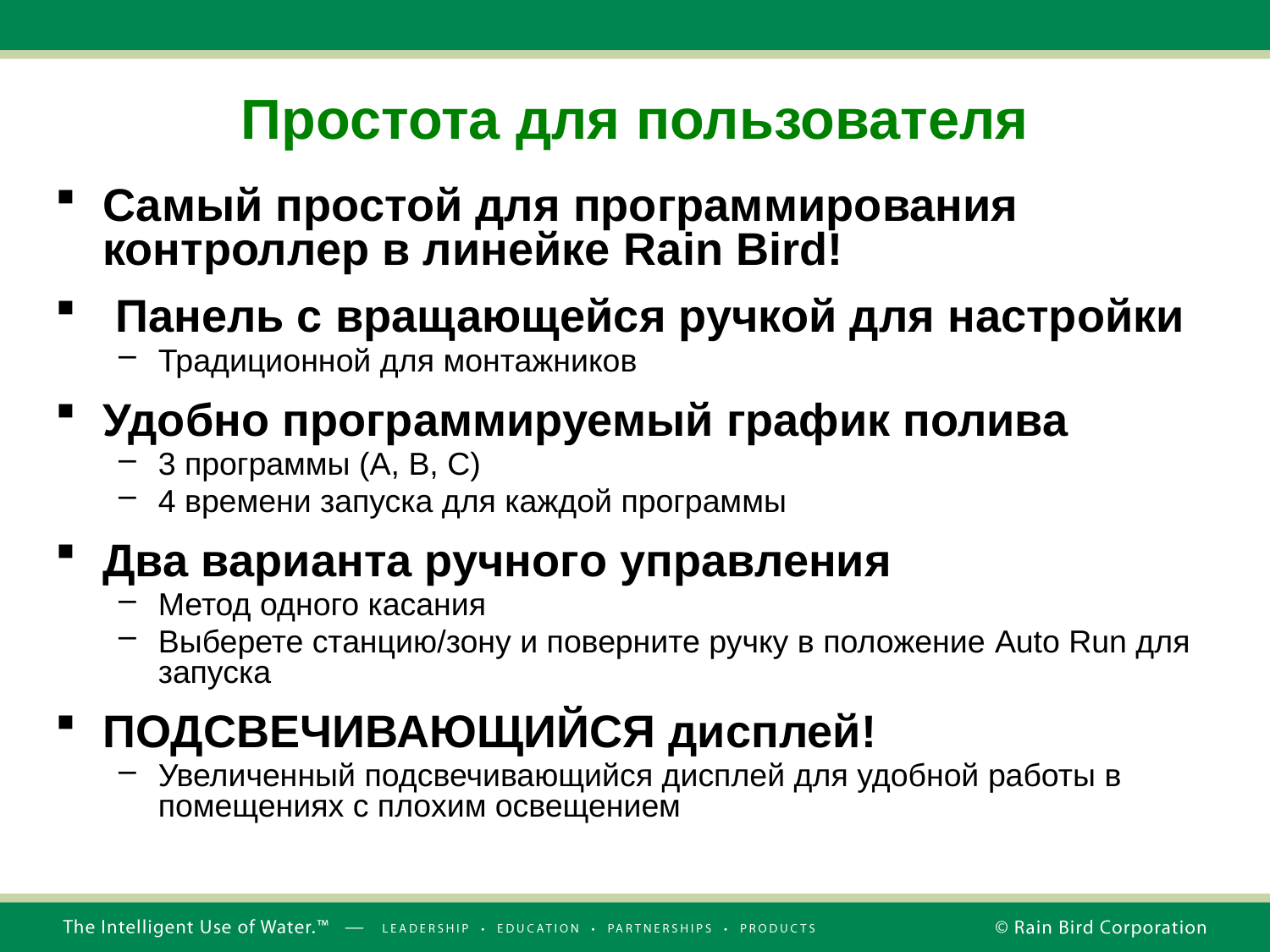

Простота для пользователя
Самый простой для программирования контроллер в линейке Rain Bird!
 Панель с вращающейся ручкой для настройки
Традиционной для монтажников
Удобно программируемый график полива
3 программы (A, B, C)
4 времени запуска для каждой программы
Два варианта ручного управления
Метод одного касания
Выберете станцию/зону и поверните ручку в положение Auto Run для запуска
ПОДСВЕЧИВАЮЩИЙСЯ дисплей!
Увеличенный подсвечивающийся дисплей для удобной работы в помещениях с плохим освещением